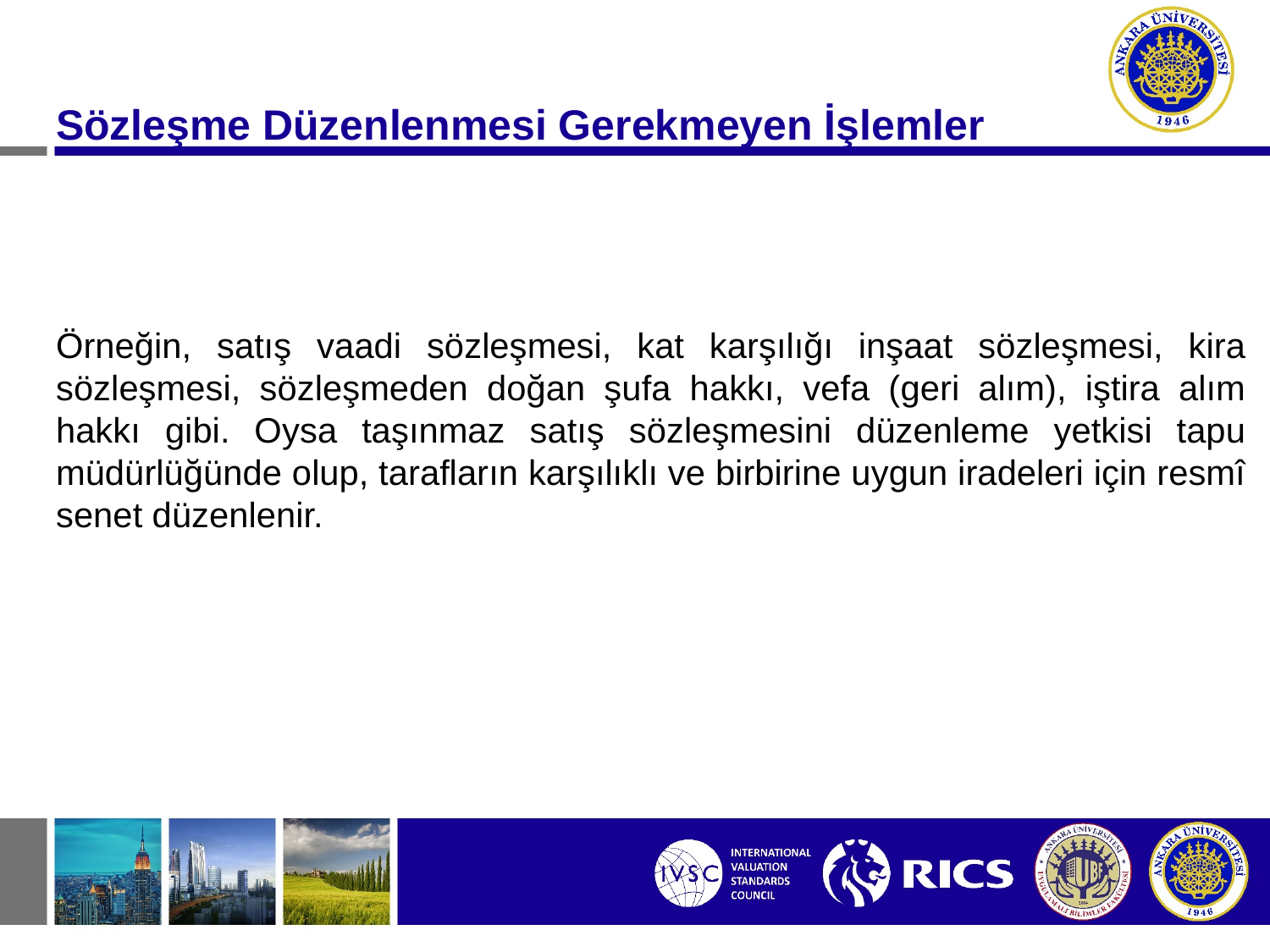

Sözleşme Düzenlenmesi Gerekmeyen İşlemler

Örneğin, satış vaadi sözleşmesi, kat karşılığı inşaat sözleşmesi, kira sözleşmesi, sözleşmeden doğan şufa hakkı, vefa (geri alım), iştira alım hakkı gibi. Oysa taşınmaz satış sözleşmesini düzenleme yetkisi tapu müdürlüğünde olup, tarafların karşılıklı ve birbirine uygun iradeleri için resmî senet düzenlenir.